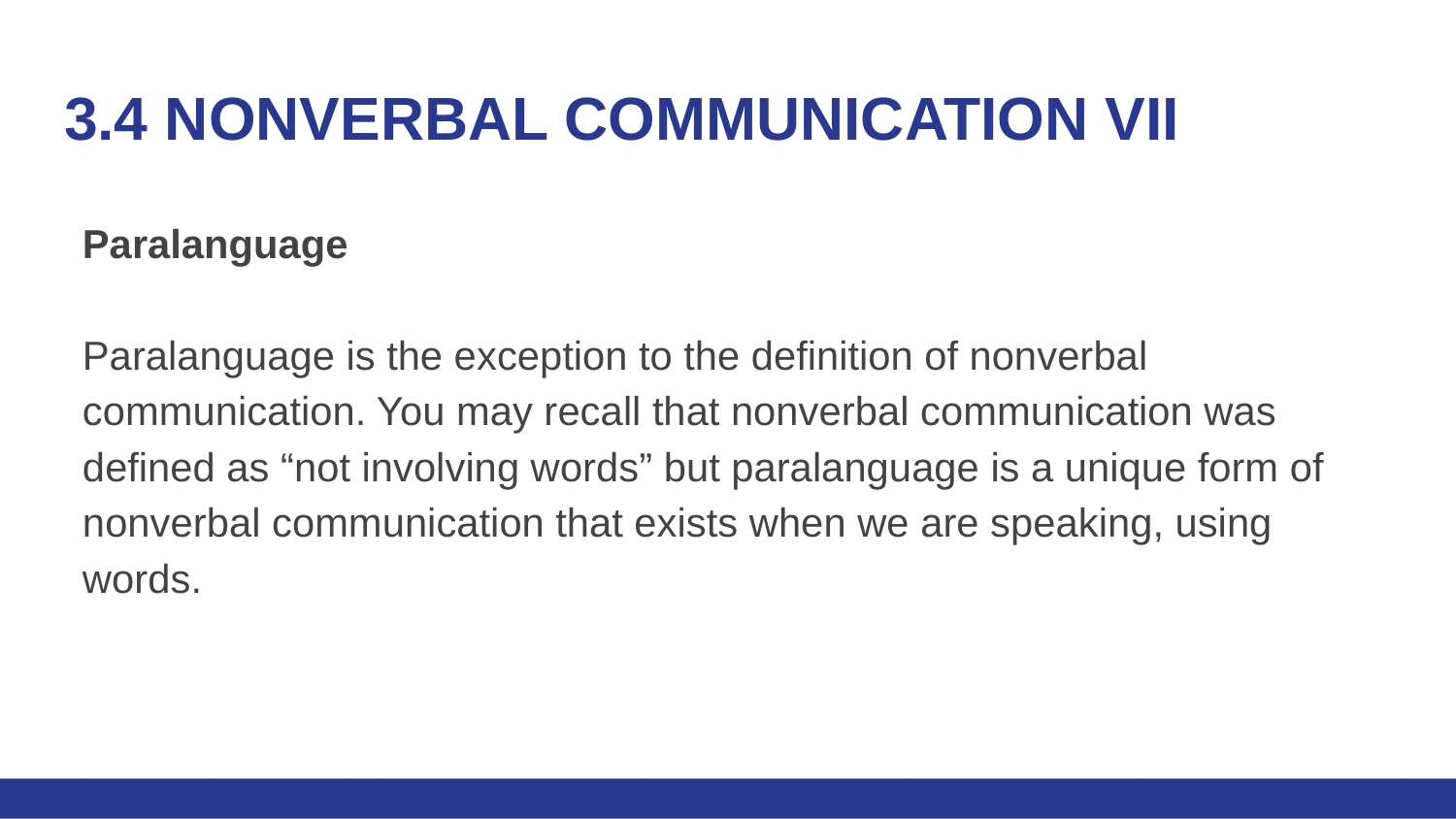

# 3.4 NONVERBAL COMMUNICATION VII
Paralanguage

Paralanguage is the exception to the definition of nonverbal communication. You may recall that nonverbal communication was defined as “not involving words” but paralanguage is a unique form of nonverbal communication that exists when we are speaking, using words.